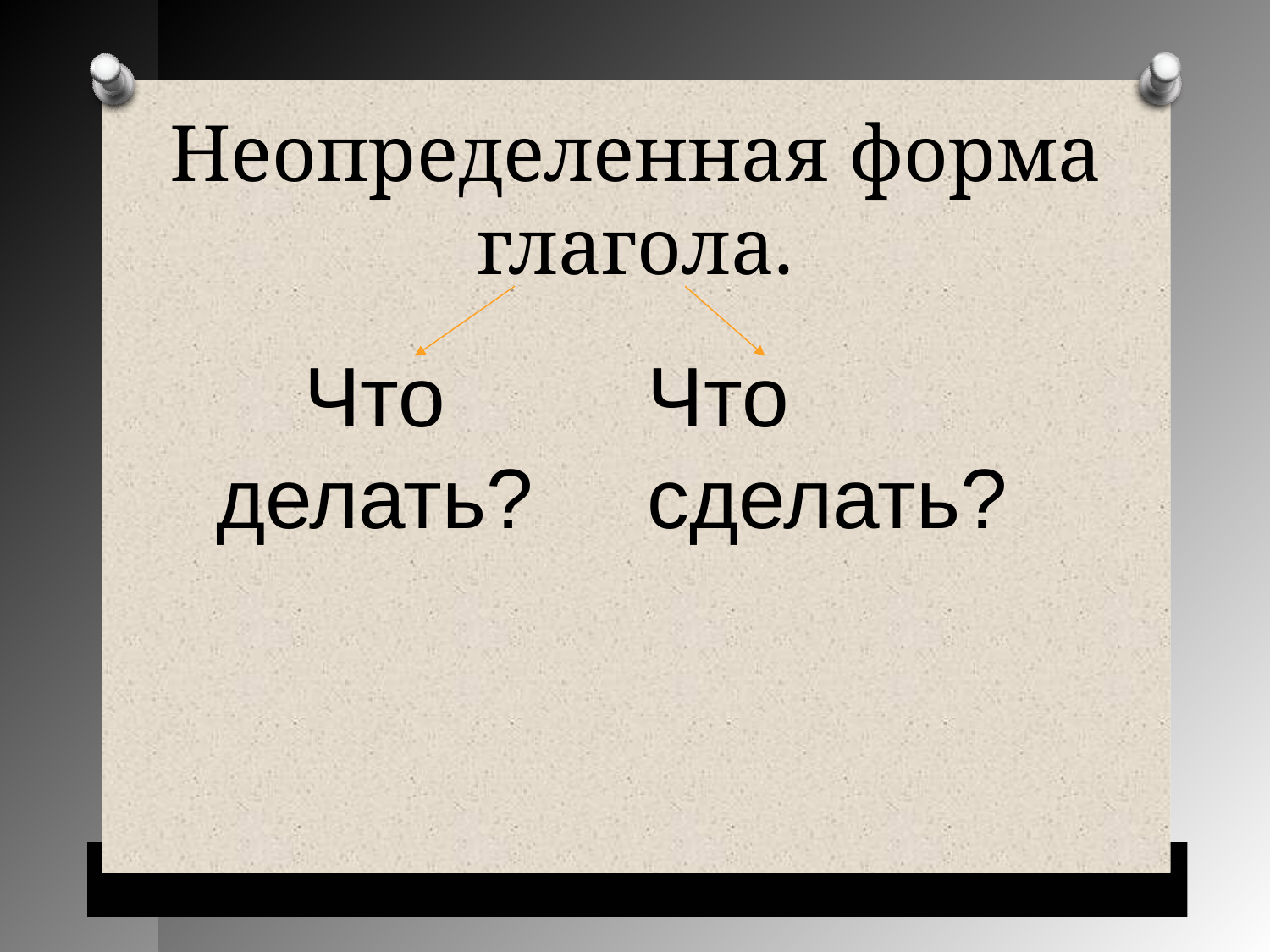

Неопределенная форма глагола.

Что делать?
Что сделать?